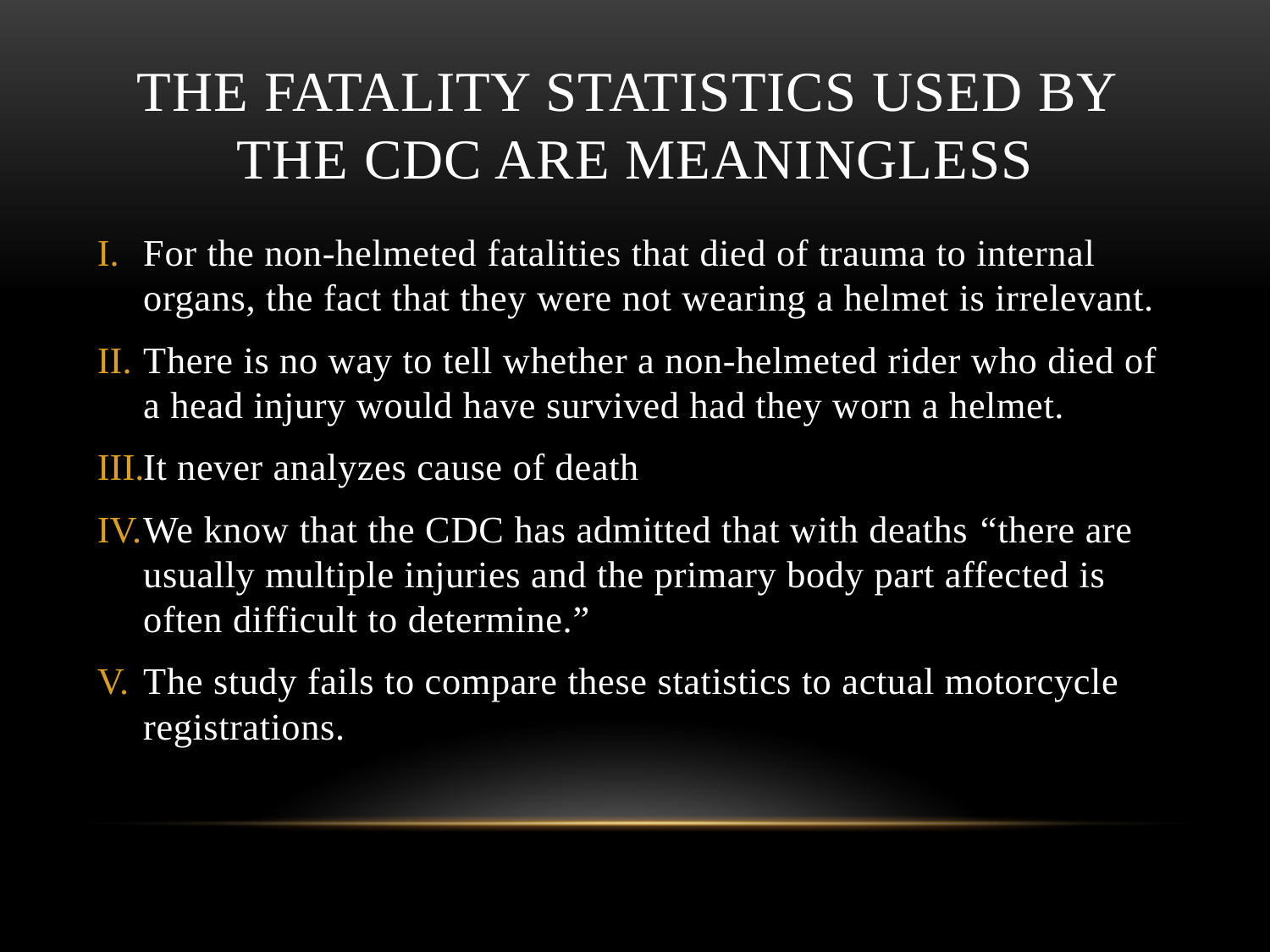

# THE FATALITY STATISTICS USED BY THE CDC ARE MEANINGLESS
For the non-helmeted fatalities that died of trauma to internal organs, the fact that they were not wearing a helmet is irrelevant.
There is no way to tell whether a non-helmeted rider who died of a head injury would have survived had they worn a helmet.
It never analyzes cause of death
We know that the CDC has admitted that with deaths “there are usually multiple injuries and the primary body part affected is often difficult to determine.”
The study fails to compare these statistics to actual motorcycle registrations.